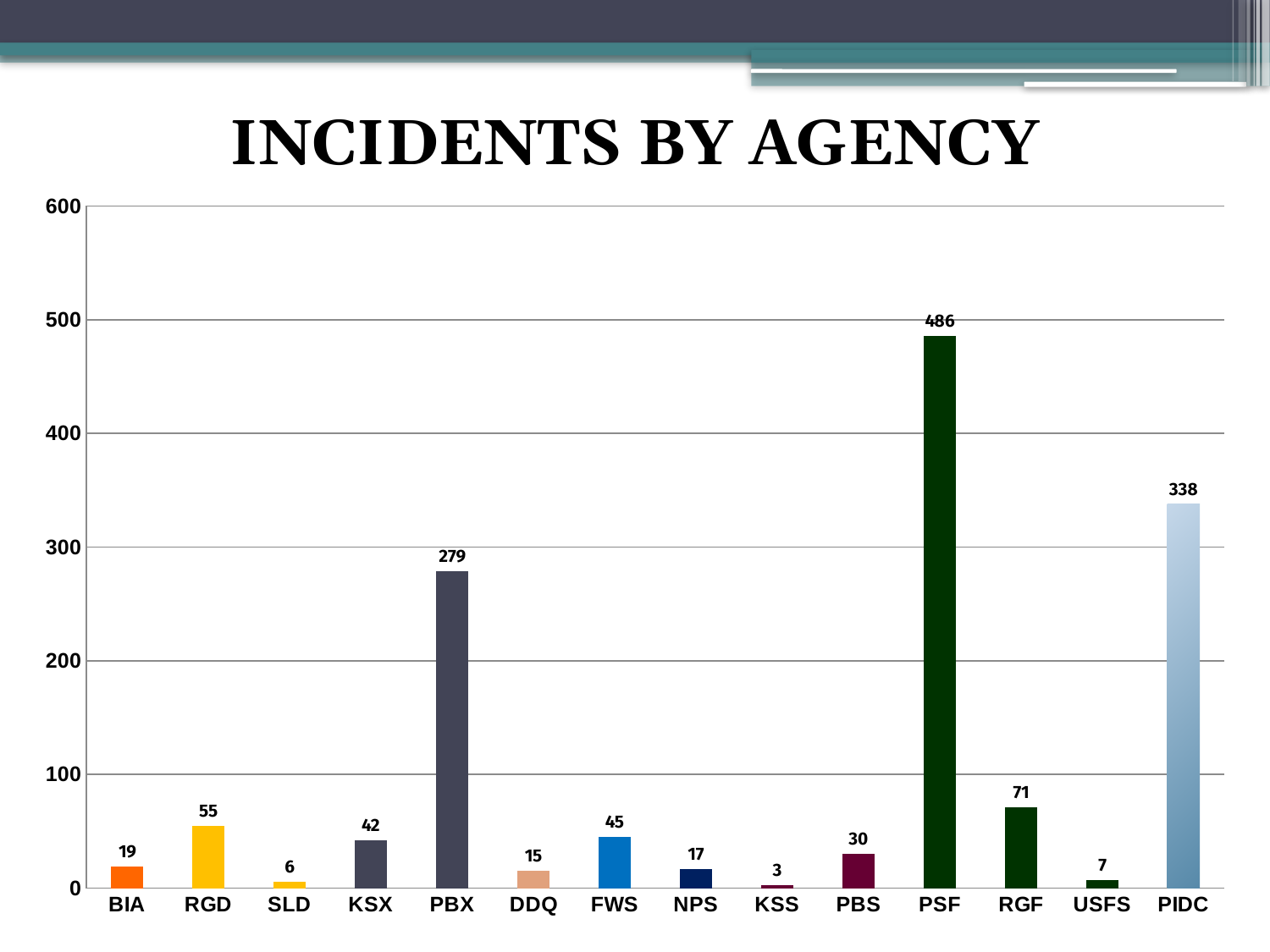

INCIDENTS BY AGENCY

### Chart

| Category |  |
|---|---|
| BIA | 19.0 |
| RGD | 55.0 |
| SLD | 6.0 |
| KSX | 42.0 |
| PBX | 279.0 |
| DDQ | 15.0 |
| FWS | 45.0 |
| NPS | 17.0 |
| KSS | 3.0 |
| PBS | 30.0 |
| PSF | 486.0 |
| RGF | 71.0 |
| USFS | 7.0 |
| PIDC | 338.0 |